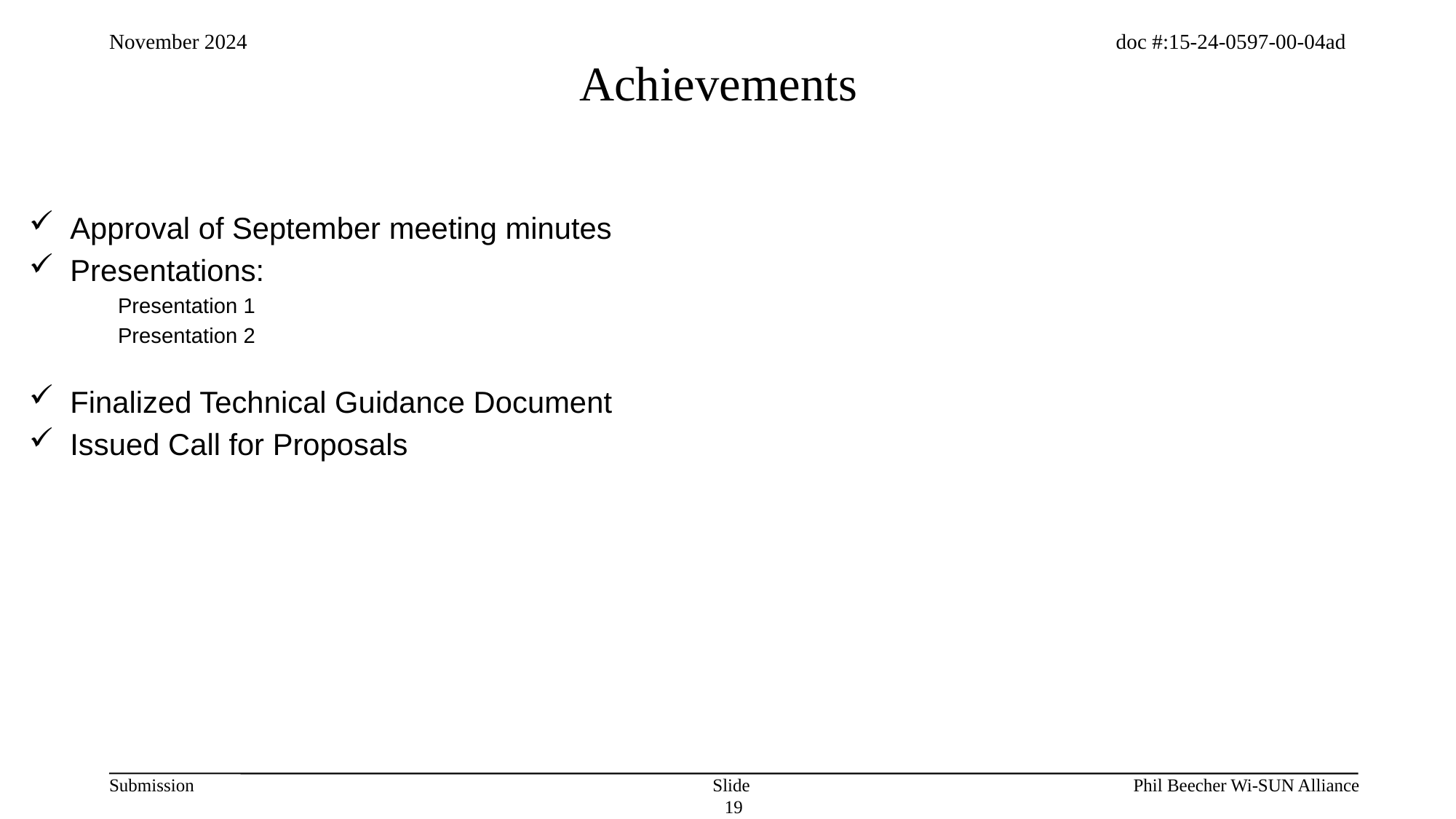

# Achievements

Approval of September meeting minutes
Presentations:
Presentation 1
Presentation 2

Finalized Technical Guidance Document
Issued Call for Proposals

Slide 19
Phil Beecher Wi-SUN Alliance